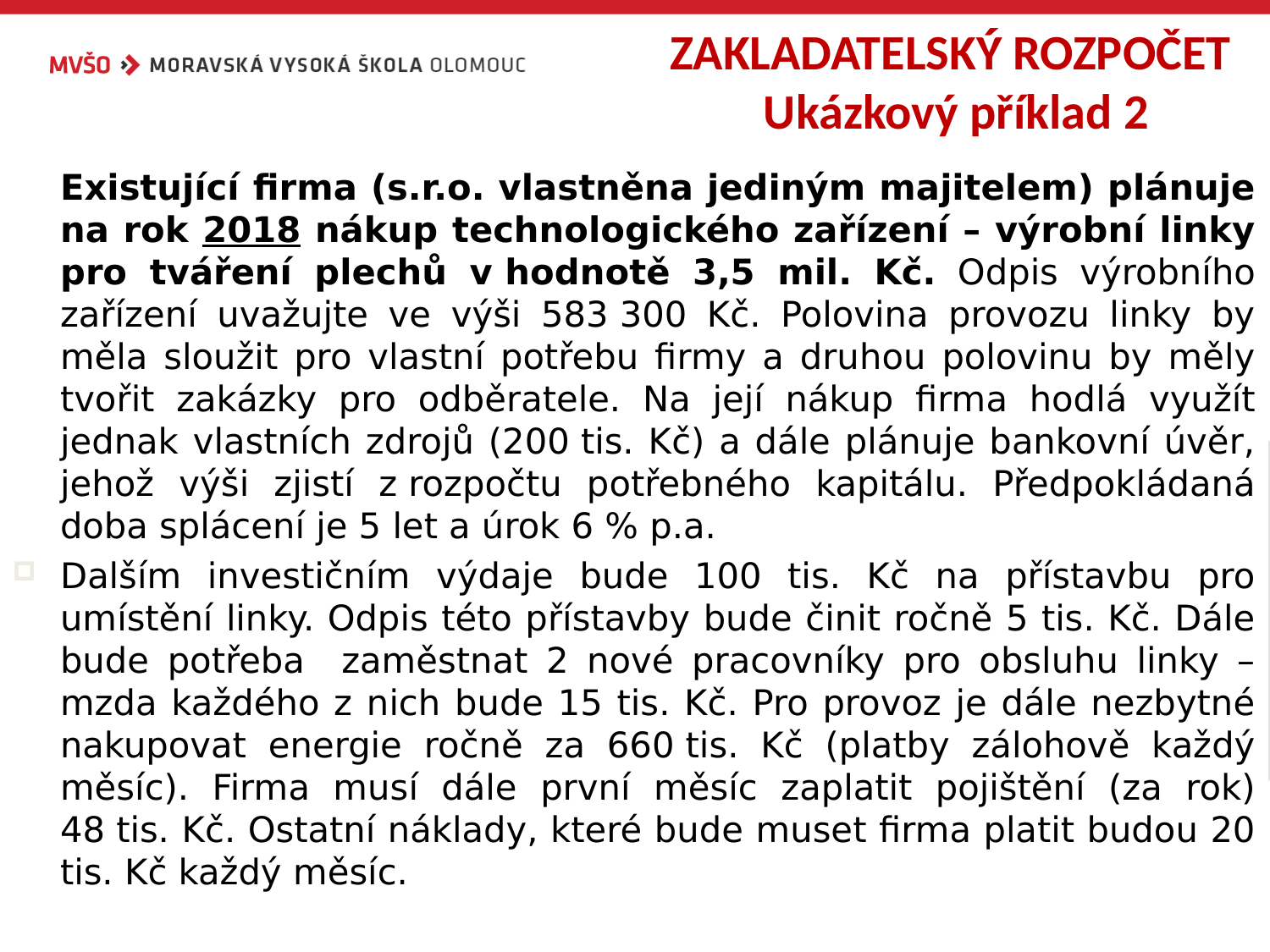

# ZAKLADATELSKÝ ROZPOČET Ukázkový příklad 2
	Existující firma (s.r.o. vlastněna jediným majitelem) plánuje na rok 2018 nákup technologického zařízení – výrobní linky pro tváření plechů v hodnotě 3,5 mil. Kč. Odpis výrobního zařízení uvažujte ve výši 583 300 Kč. Polovina provozu linky by měla sloužit pro vlastní potřebu firmy a druhou polovinu by měly tvořit zakázky pro odběratele. Na její nákup firma hodlá využít jednak vlastních zdrojů (200 tis. Kč) a dále plánuje bankovní úvěr, jehož výši zjistí z rozpočtu potřebného kapitálu. Předpokládaná doba splácení je 5 let a úrok 6 % p.a.
Dalším investičním výdaje bude 100 tis. Kč na přístavbu pro umístění linky. Odpis této přístavby bude činit ročně 5 tis. Kč. Dále bude potřeba  zaměstnat 2 nové pracovníky pro obsluhu linky – mzda každého z nich bude 15 tis. Kč. Pro provoz je dále nezbytné nakupovat energie ročně za 660 tis. Kč (platby zálohově každý měsíc). Firma musí dále první měsíc zaplatit pojištění (za rok) 48 tis. Kč. Ostatní náklady, které bude muset firma platit budou 20 tis. Kč každý měsíc.